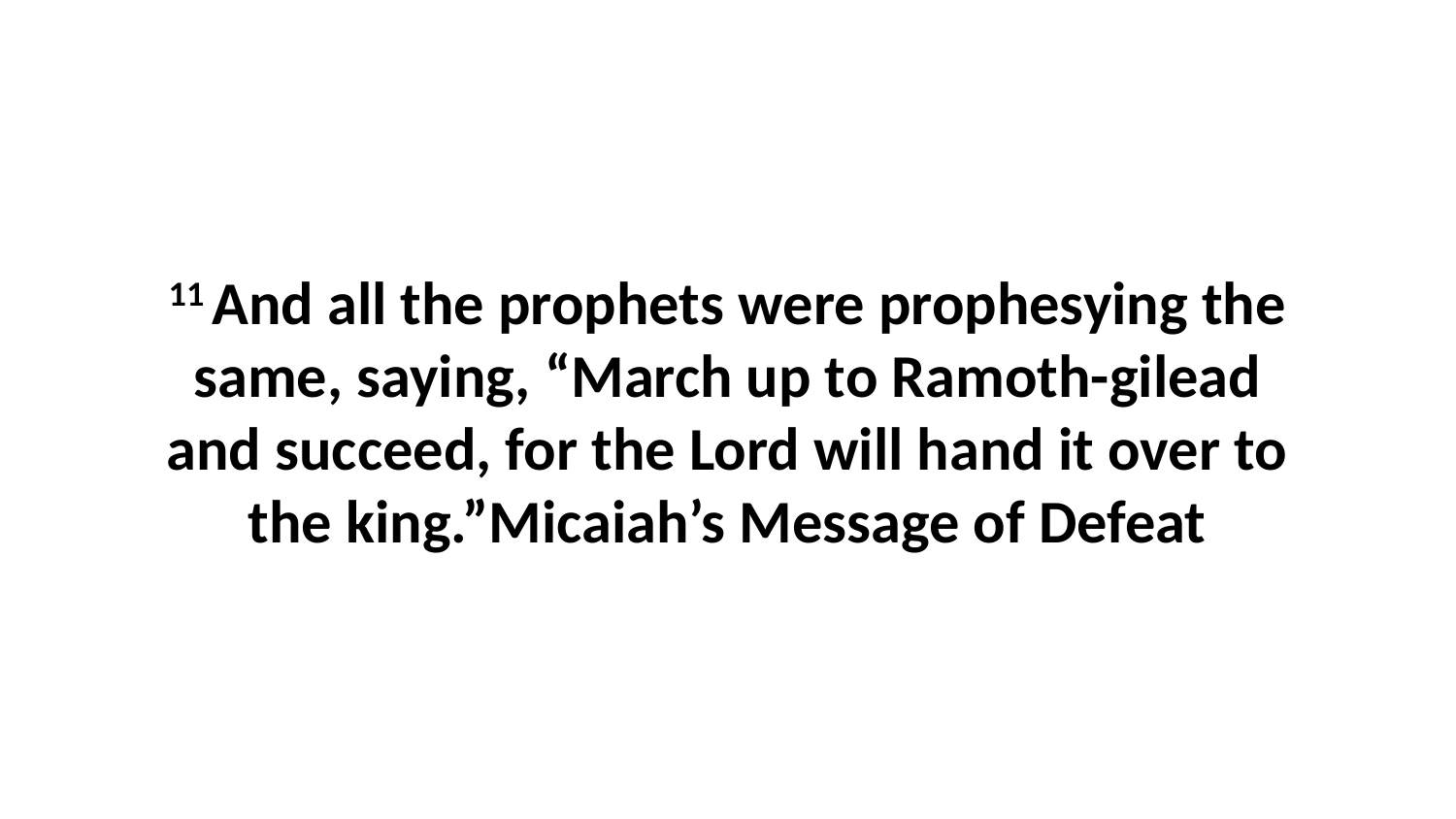

11 And all the prophets were prophesying the same, saying, “March up to Ramoth-gilead and succeed, for the Lord will hand it over to the king.”Micaiah’s Message of Defeat